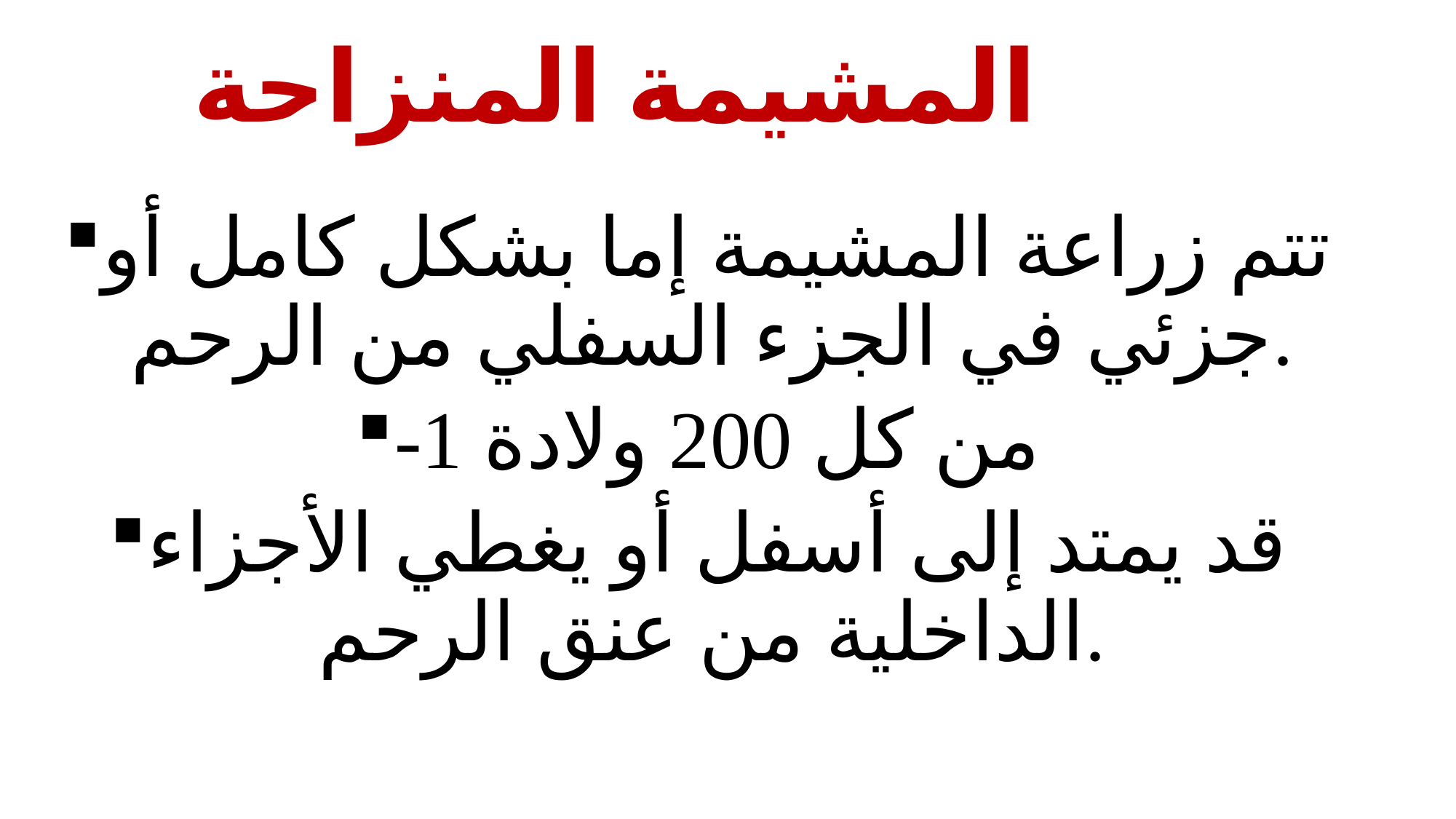

# المشيمة المنزاحة
تتم زراعة المشيمة إما بشكل كامل أو جزئي في الجزء السفلي من الرحم.
-1 من كل 200 ولادة
قد يمتد إلى أسفل أو يغطي الأجزاء الداخلية من عنق الرحم.